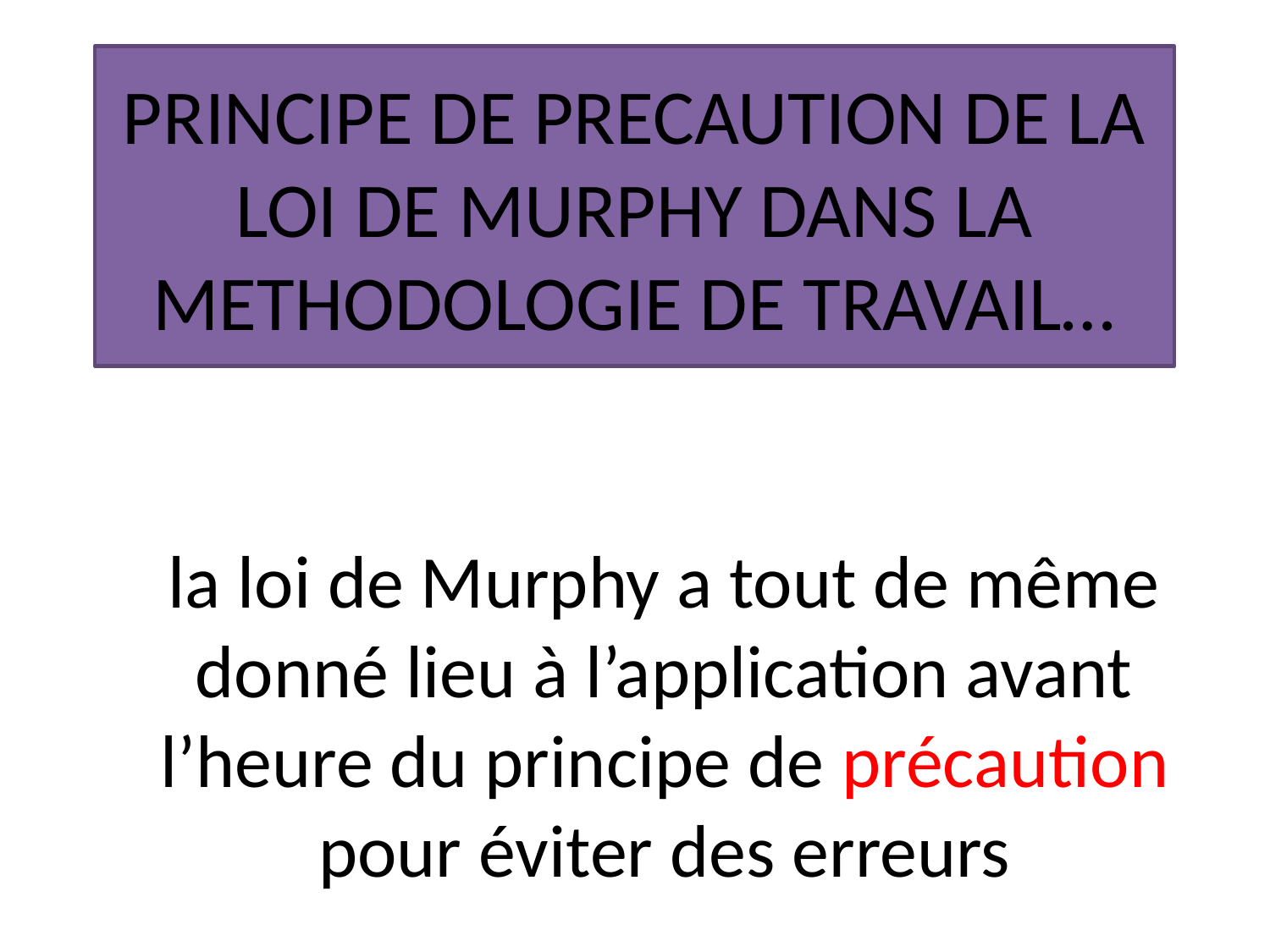

PRINCIPE DE PRECAUTION DE LA LOI DE MURPHY DANS LA METHODOLOGIE DE TRAVAIL…
# la loi de Murphy a tout de même donné lieu à l’application avant l’heure du principe de précaution pour éviter des erreurs